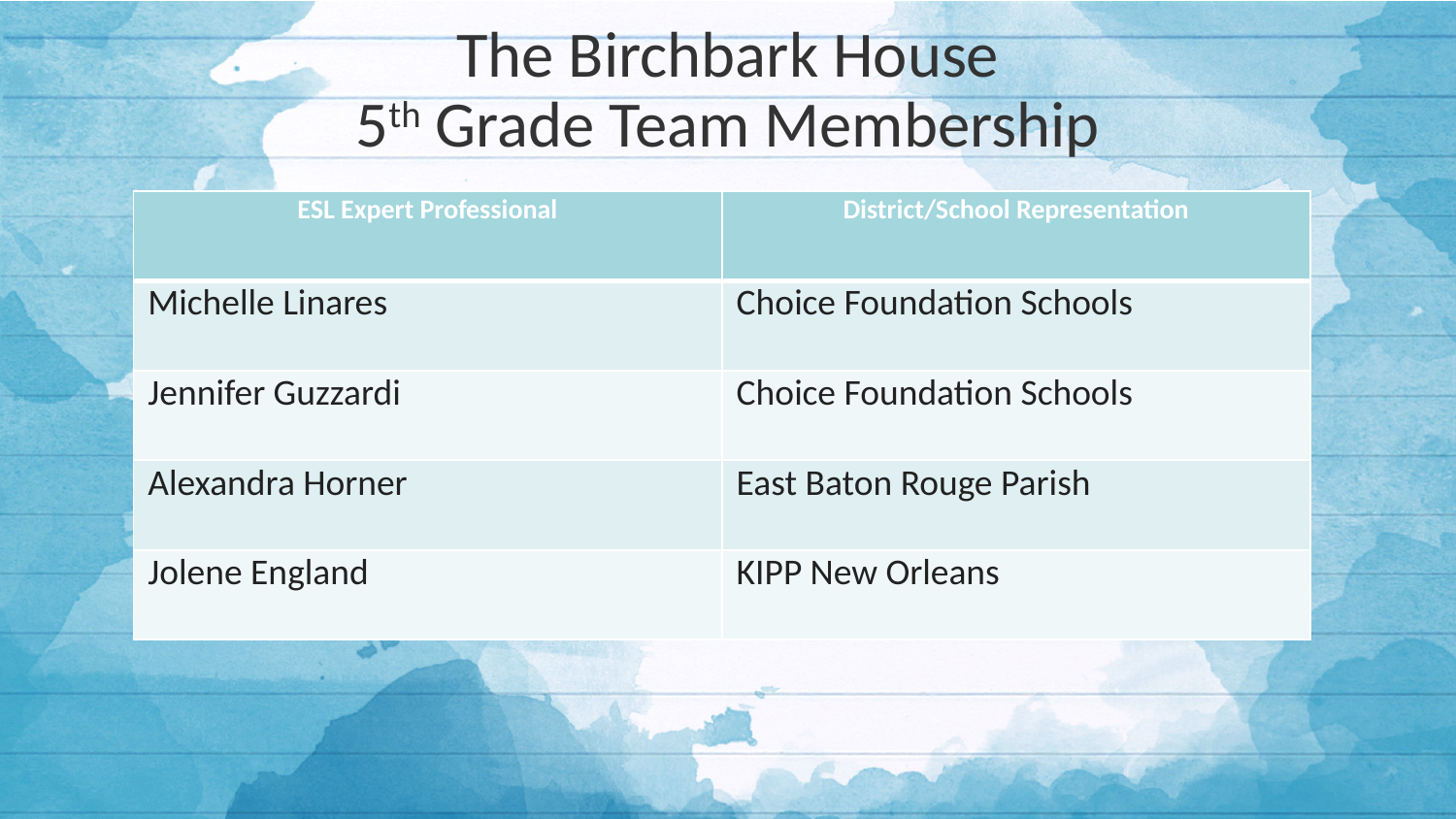

# The Birchbark House 5th Grade Team Membership
| ESL Expert Professional | District/School Representation |
| --- | --- |
| Michelle Linares | Choice Foundation Schools |
| Jennifer Guzzardi | Choice Foundation Schools |
| Alexandra Horner | East Baton Rouge Parish |
| Jolene England | KIPP New Orleans |